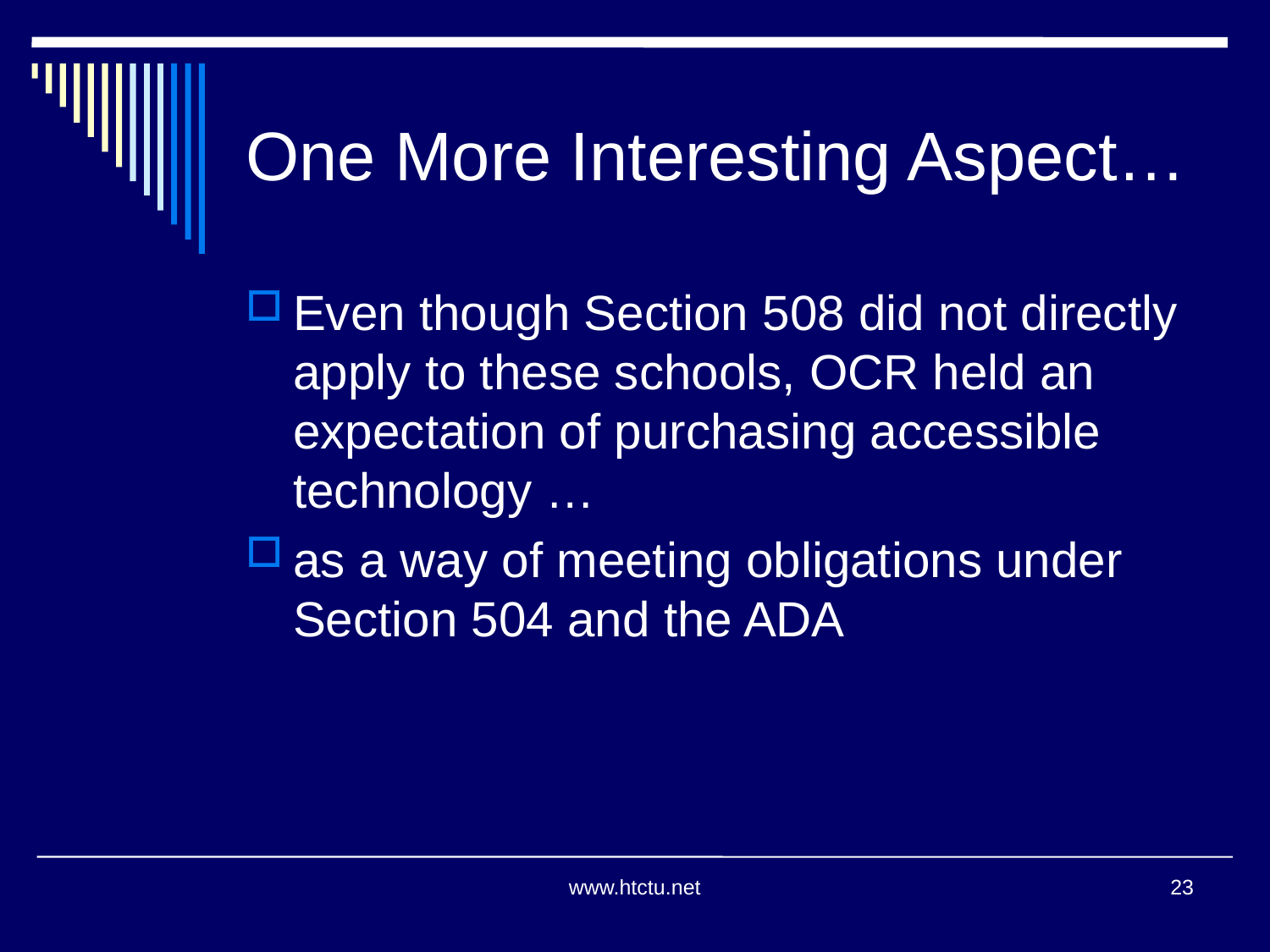

One More Interesting Aspect…
Even though Section 508 did not directly apply to these schools, OCR held an expectation of purchasing accessible technology …
as a way of meeting obligations under Section 504 and the ADA

www.htctu.net
23